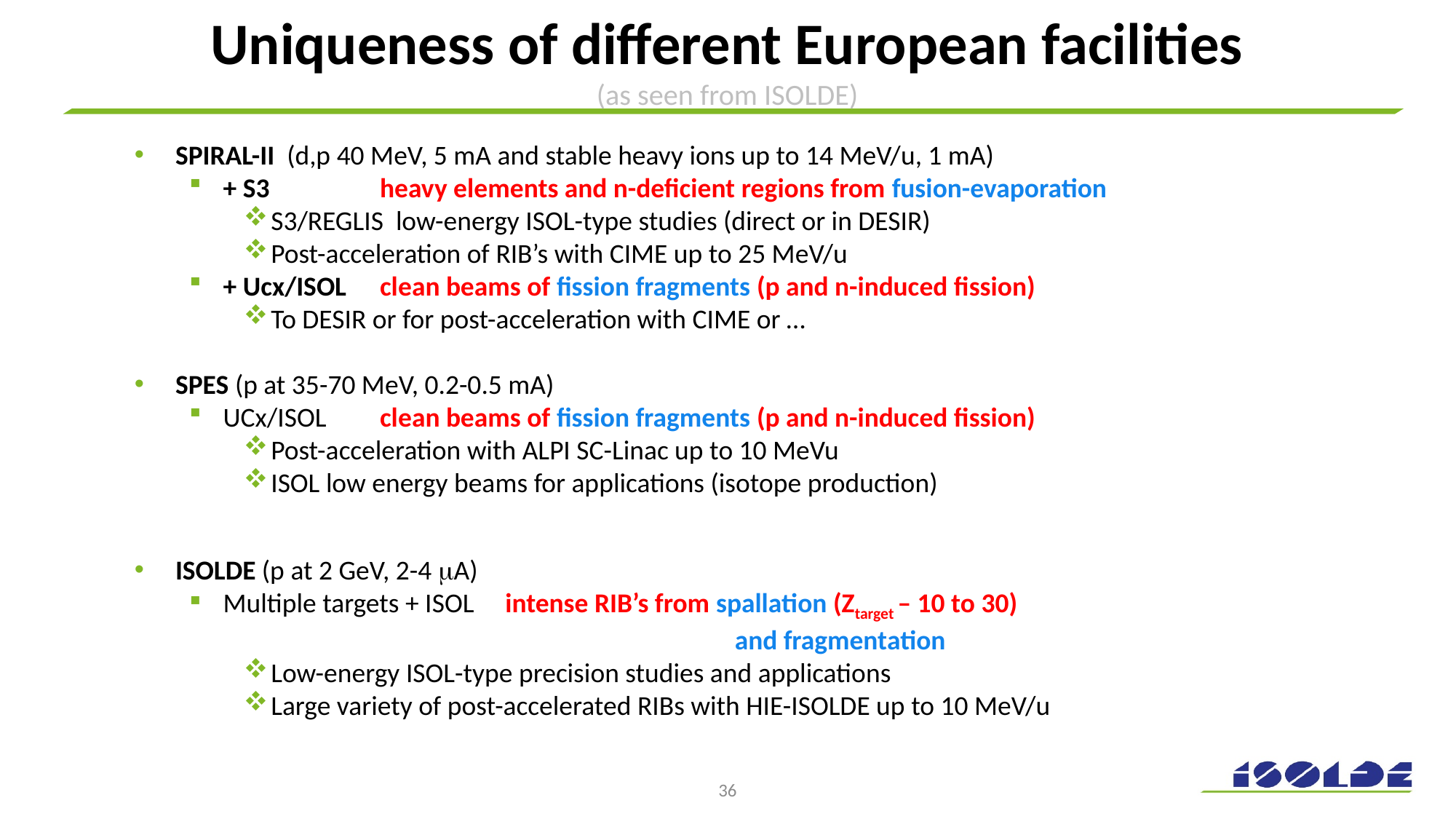

# Uniqueness of different European facilities (as seen from ISOLDE)
SPIRAL-II  (d,p 40 MeV, 5 mA and stable heavy ions up to 14 MeV/u, 1 mA)
+ S3	heavy elements and n-deficient regions from fusion-evaporation
S3/REGLIS  low-energy ISOL-type studies (direct or in DESIR)
Post-acceleration of RIB’s with CIME up to 25 MeV/u
+ Ucx/ISOL	clean beams of fission fragments (p and n-induced fission)
To DESIR or for post-acceleration with CIME or …

SPES (p at 35-70 MeV, 0.2-0.5 mA)
UCx/ISOL	clean beams of fission fragments (p and n-induced fission)
Post-acceleration with ALPI SC-Linac up to 10 MeVu
ISOL low energy beams for applications (isotope production)

ISOLDE (p at 2 GeV, 2-4 μA)
Multiple targets + ISOL     intense RIB’s from spallation (Ztarget – 10 to 30)
					and fragmentation
Low-energy ISOL-type precision studies and applications
Large variety of post-accelerated RIBs with HIE-ISOLDE up to 10 MeV/u

36